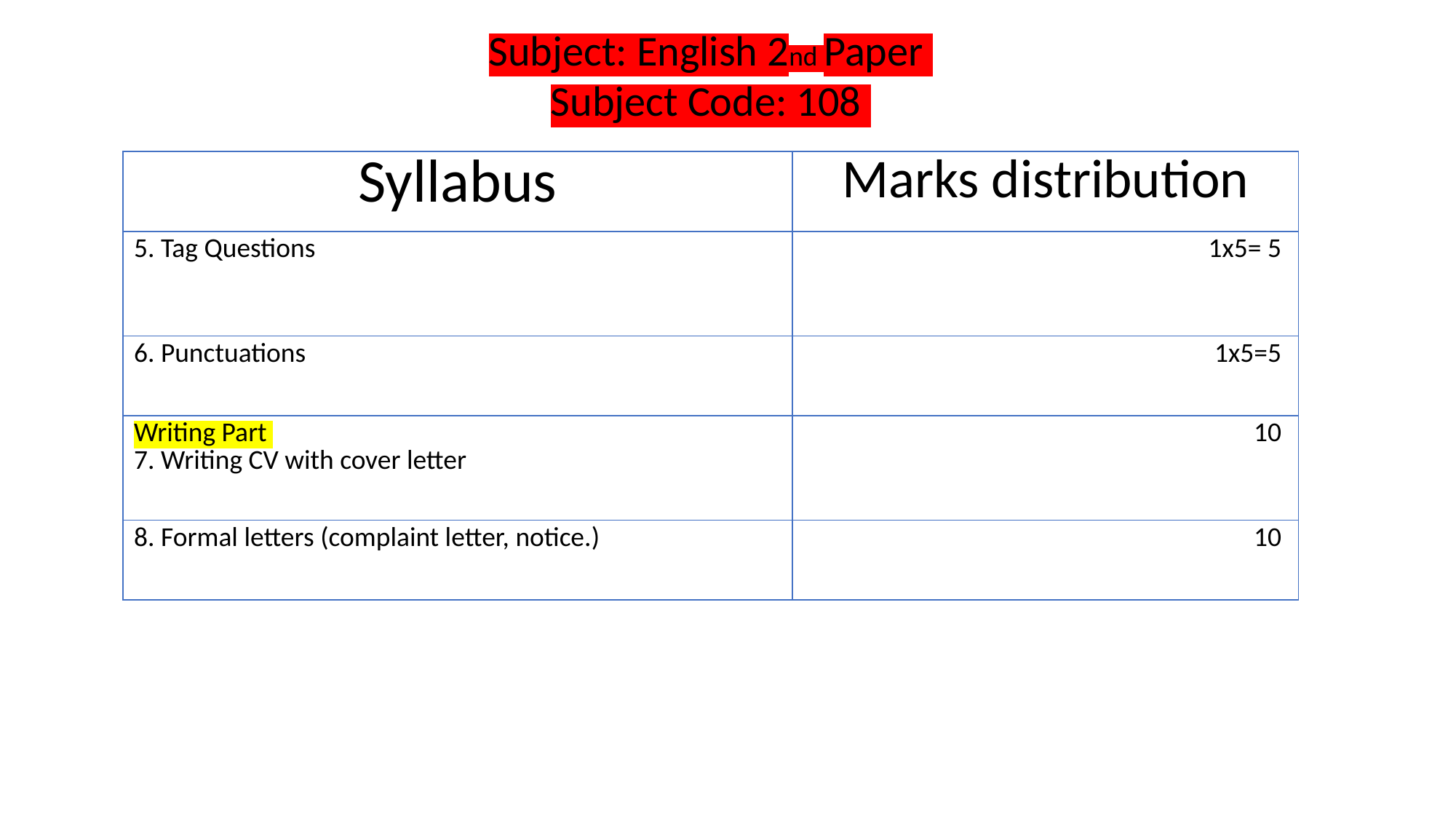

Subject: English 2nd Paper
Subject Code: 108
| Syllabus | Marks distribution |
| --- | --- |
| 5. Tag Questions | 1x5= 5 |
| 6. Punctuations | 1x5=5 |
| Writing Part 7. Writing CV with cover letter | 10 |
| 8. Formal letters (complaint letter, notice.) | 10 |